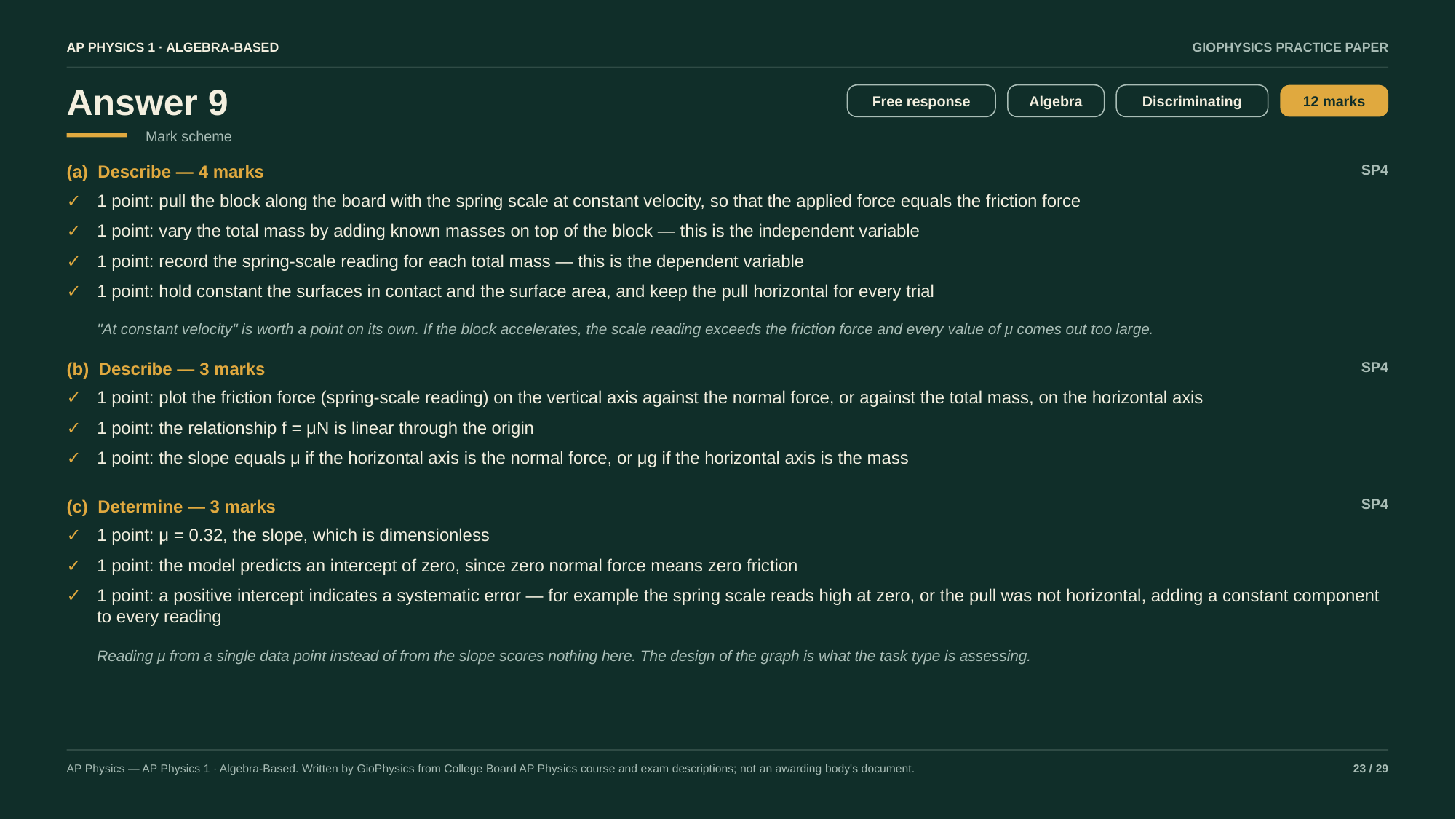

AP PHYSICS 1 · ALGEBRA-BASED
GIOPHYSICS PRACTICE PAPER

Answer 9

Free response

Algebra

Discriminating

12 marks
Mark scheme

(a)  Describe — 4 marks
SP4
✓
1 point: pull the block along the board with the spring scale at constant velocity, so that the applied force equals the friction force
✓
1 point: vary the total mass by adding known masses on top of the block — this is the independent variable
✓
1 point: record the spring-scale reading for each total mass — this is the dependent variable
✓
1 point: hold constant the surfaces in contact and the surface area, and keep the pull horizontal for every trial
"At constant velocity" is worth a point on its own. If the block accelerates, the scale reading exceeds the friction force and every value of μ comes out too large.
(b)  Describe — 3 marks
SP4
✓
1 point: plot the friction force (spring-scale reading) on the vertical axis against the normal force, or against the total mass, on the horizontal axis
✓
1 point: the relationship f = μN is linear through the origin
✓
1 point: the slope equals μ if the horizontal axis is the normal force, or μg if the horizontal axis is the mass
(c)  Determine — 3 marks
SP4
✓
1 point: μ = 0.32, the slope, which is dimensionless
✓
1 point: the model predicts an intercept of zero, since zero normal force means zero friction
✓
1 point: a positive intercept indicates a systematic error — for example the spring scale reads high at zero, or the pull was not horizontal, adding a constant component to every reading
Reading μ from a single data point instead of from the slope scores nothing here. The design of the graph is what the task type is assessing.

AP Physics — AP Physics 1 · Algebra-Based. Written by GioPhysics from College Board AP Physics course and exam descriptions; not an awarding body's document.
23 / 29